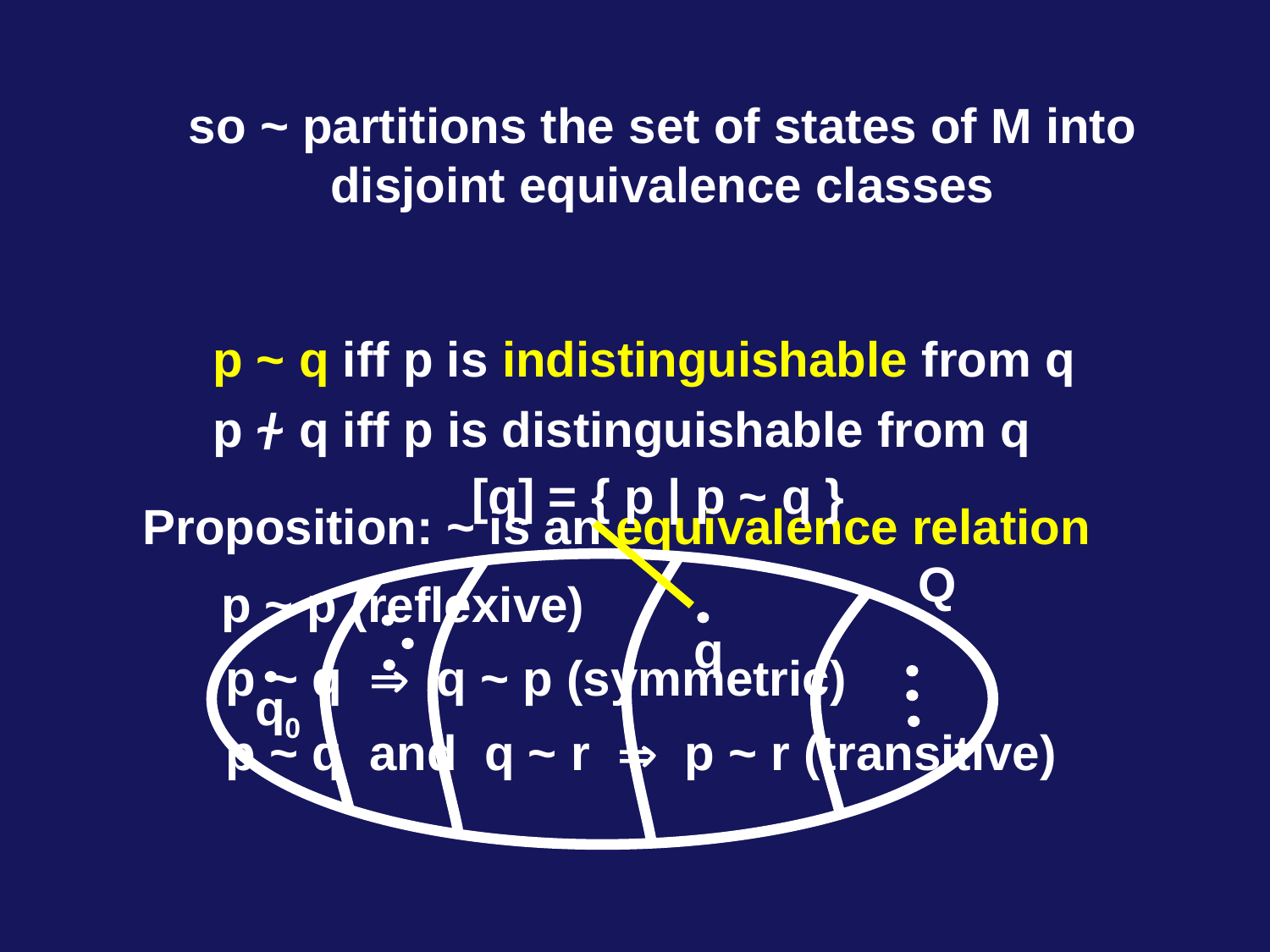

so ~ partitions the set of states of M into disjoint equivalence classes
p ~ q iff p is indistinguishable from q
p ~ q iff p is distinguishable from q
/
[q] = { p | p ~ q }
Proposition: ~ is an equivalence relation

Q

p ~ p (reflexive)

q

p ~ q  ⇒  q ~ p (symmetric)

q0

p ~ q  and  q ~ r  ⇒  p ~ r (transitive)